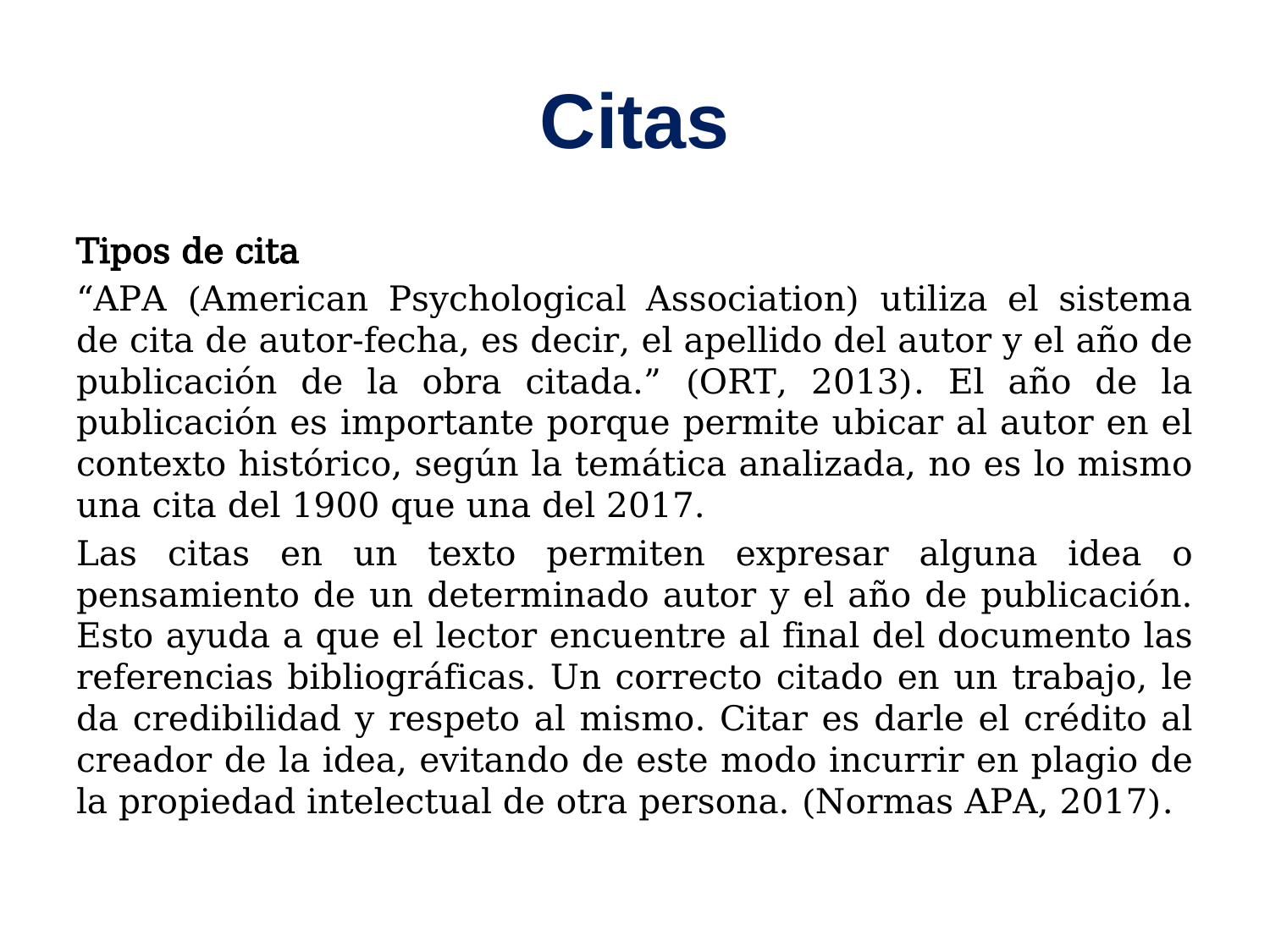

# Citas
Tipos de cita
“APA (American Psychological Association) utiliza el sistema de cita de autor-fecha, es decir, el apellido del autor y el año de publicación de la obra citada.” (ORT, 2013). El año de la publicación es importante porque permite ubicar al autor en el contexto histórico, según la temática analizada, no es lo mismo una cita del 1900 que una del 2017.
Las citas en un texto permiten expresar alguna idea o pensamiento de un determinado autor y el año de publicación. Esto ayuda a que el lector encuentre al final del documento las referencias bibliográficas. Un correcto citado en un trabajo, le da credibilidad y respeto al mismo. Citar es darle el crédito al creador de la idea, evitando de este modo incurrir en plagio de la propiedad intelectual de otra persona. (Normas APA, 2017).